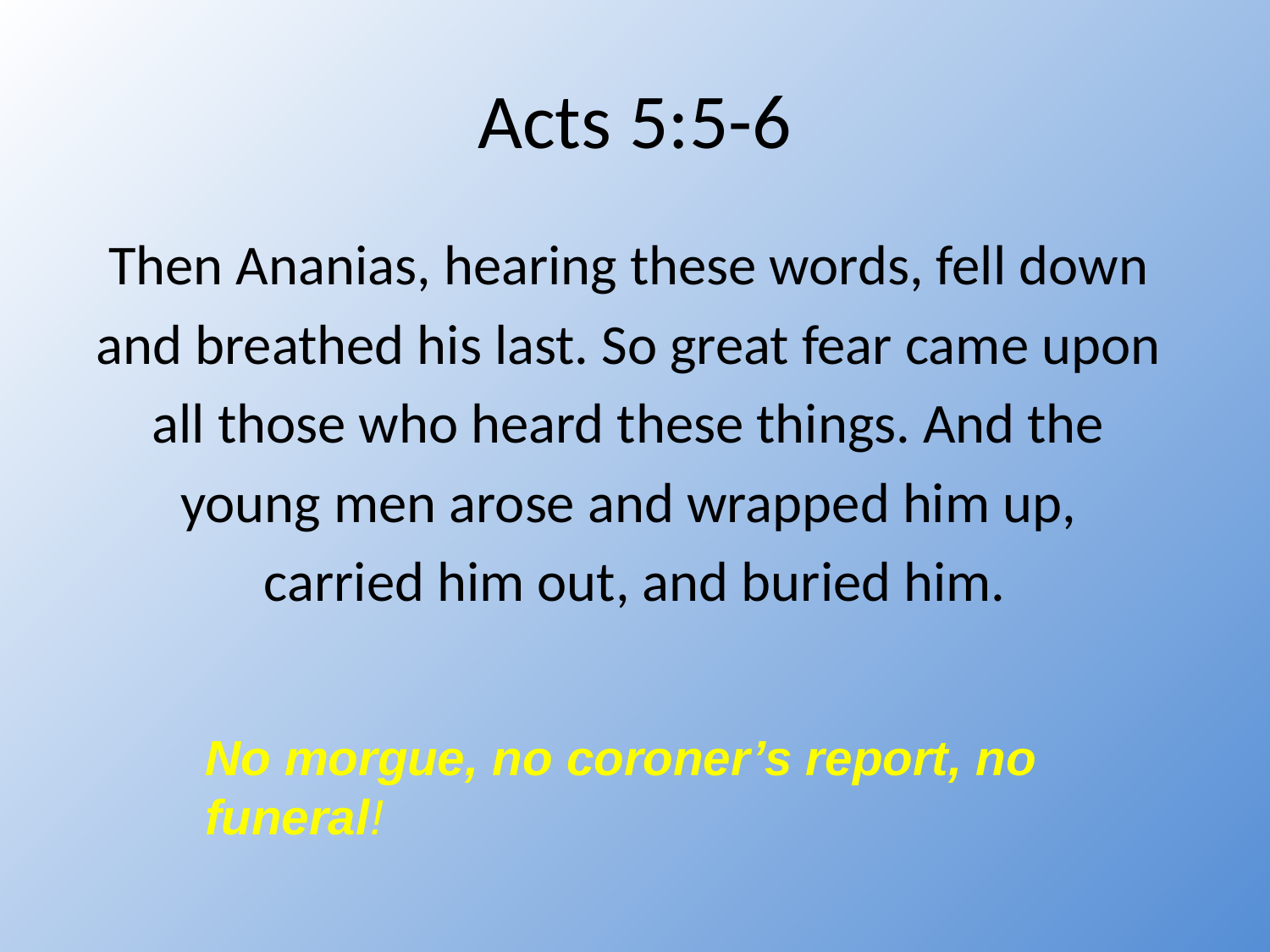

# Acts 5:5-6
Then Ananias, hearing these words, fell down
and breathed his last. So great fear came upon
all those who heard these things. And the
young men arose and wrapped him up,
carried him out, and buried him.

No morgue, no coroner’s report, no funeral!